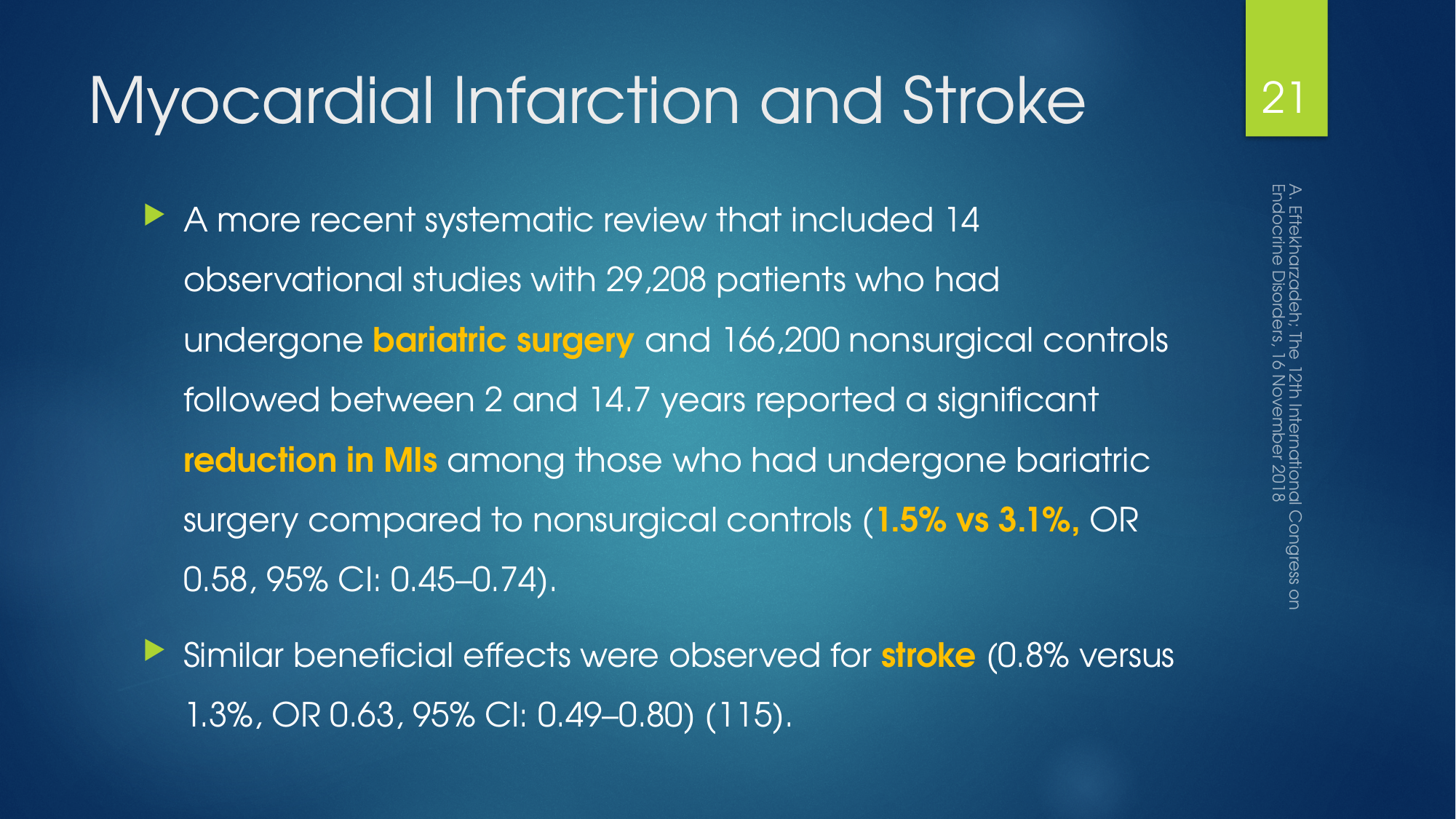

21
# Myocardial Infarction and Stroke
A more recent systematic review that included 14 observational studies with 29,208 patients who had undergone bariatric surgery and 166,200 nonsurgical controls followed between 2 and 14.7 years reported a signiﬁcant reduction in MIs among those who had undergone bariatric surgery compared to nonsurgical controls (1.5% vs 3.1%, OR 0.58, 95% CI: 0.45–0.74).
Similar beneﬁcial effects were observed for stroke (0.8% versus 1.3%, OR 0.63, 95% CI: 0.49–0.80) (115).
A. Eftekharzadeh; The 12th International Congress on Endocrine Disorders, 16 November 2018